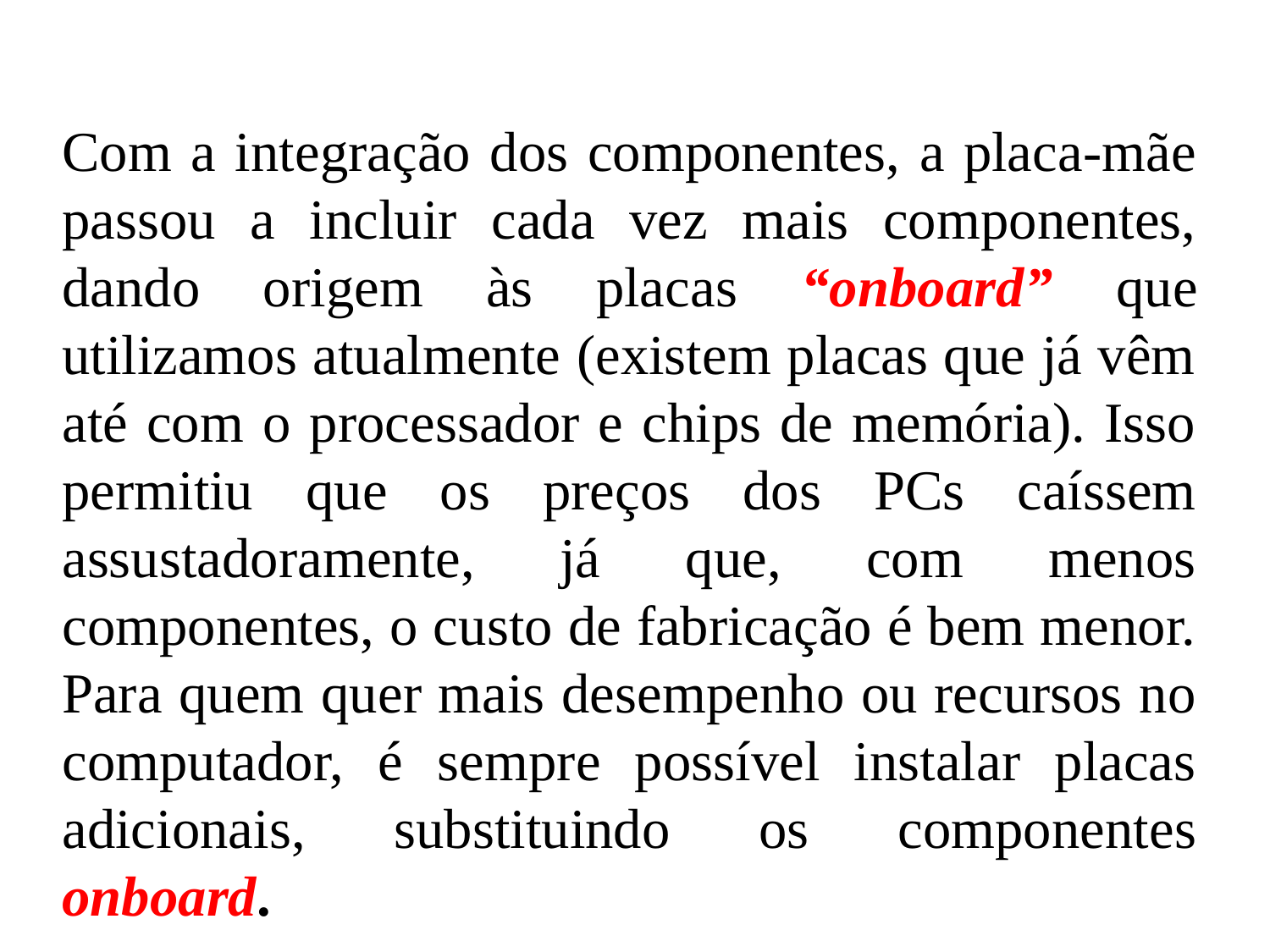

Com a integração dos componentes, a placa-mãe passou a incluir cada vez mais componentes, dando origem às placas “onboard” que utilizamos atualmente (existem placas que já vêm até com o processador e chips de memória). Isso permitiu que os preços dos PCs caíssem assustadoramente, já que, com menos componentes, o custo de fabricação é bem menor. Para quem quer mais desempenho ou recursos no computador, é sempre possível instalar placas adicionais, substituindo os componentes onboard.